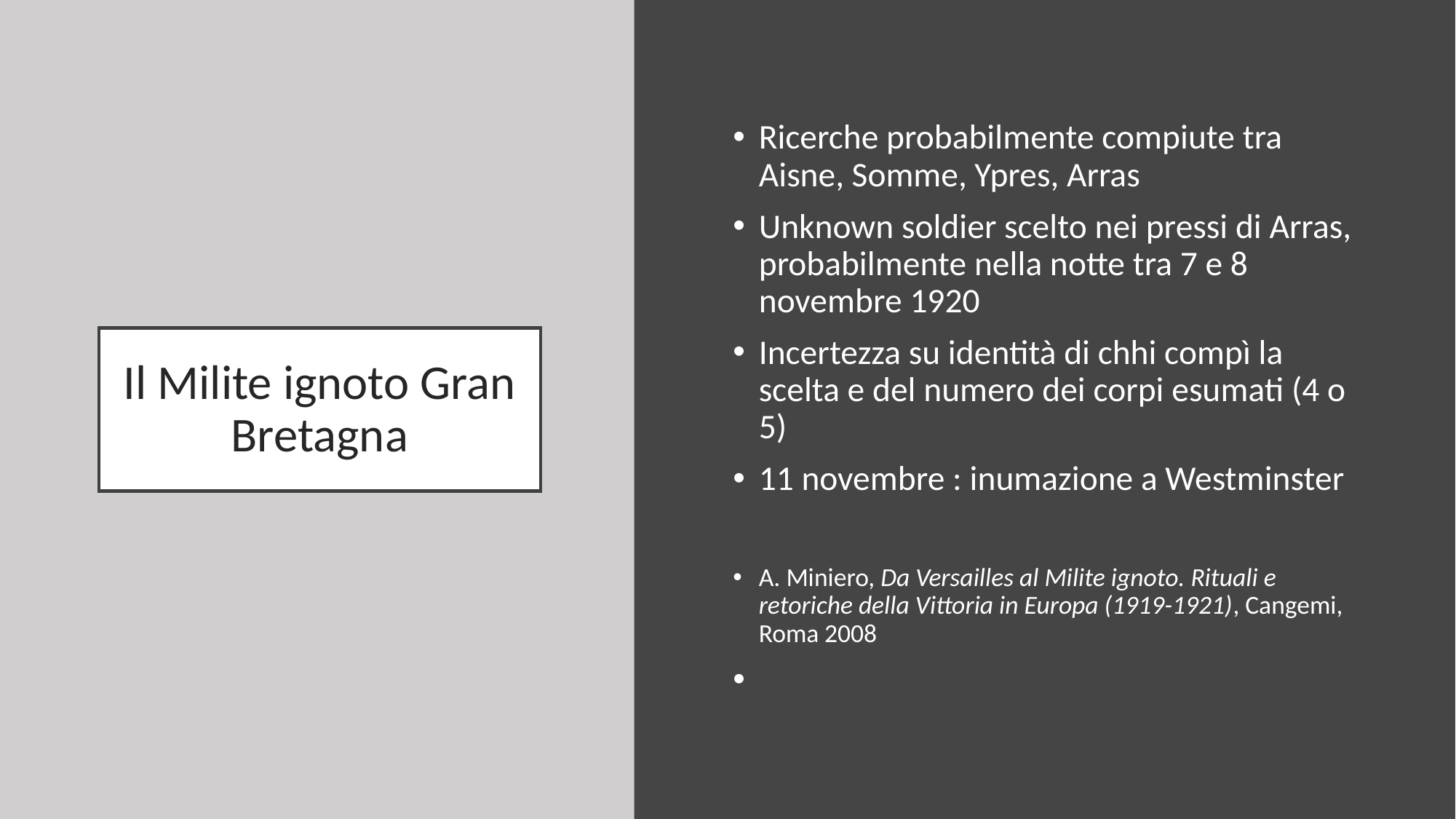

Ricerche probabilmente compiute tra Aisne, Somme, Ypres, Arras
Unknown soldier scelto nei pressi di Arras, probabilmente nella notte tra 7 e 8 novembre 1920
Incertezza su identità di chhi compì la scelta e del numero dei corpi esumati (4 o 5)
11 novembre : inumazione a Westminster

A. Miniero, Da Versailles al Milite ignoto. Rituali e retoriche della Vittoria in Europa (1919-1921), Cangemi, Roma 2008

# Il Milite ignoto Gran Bretagna